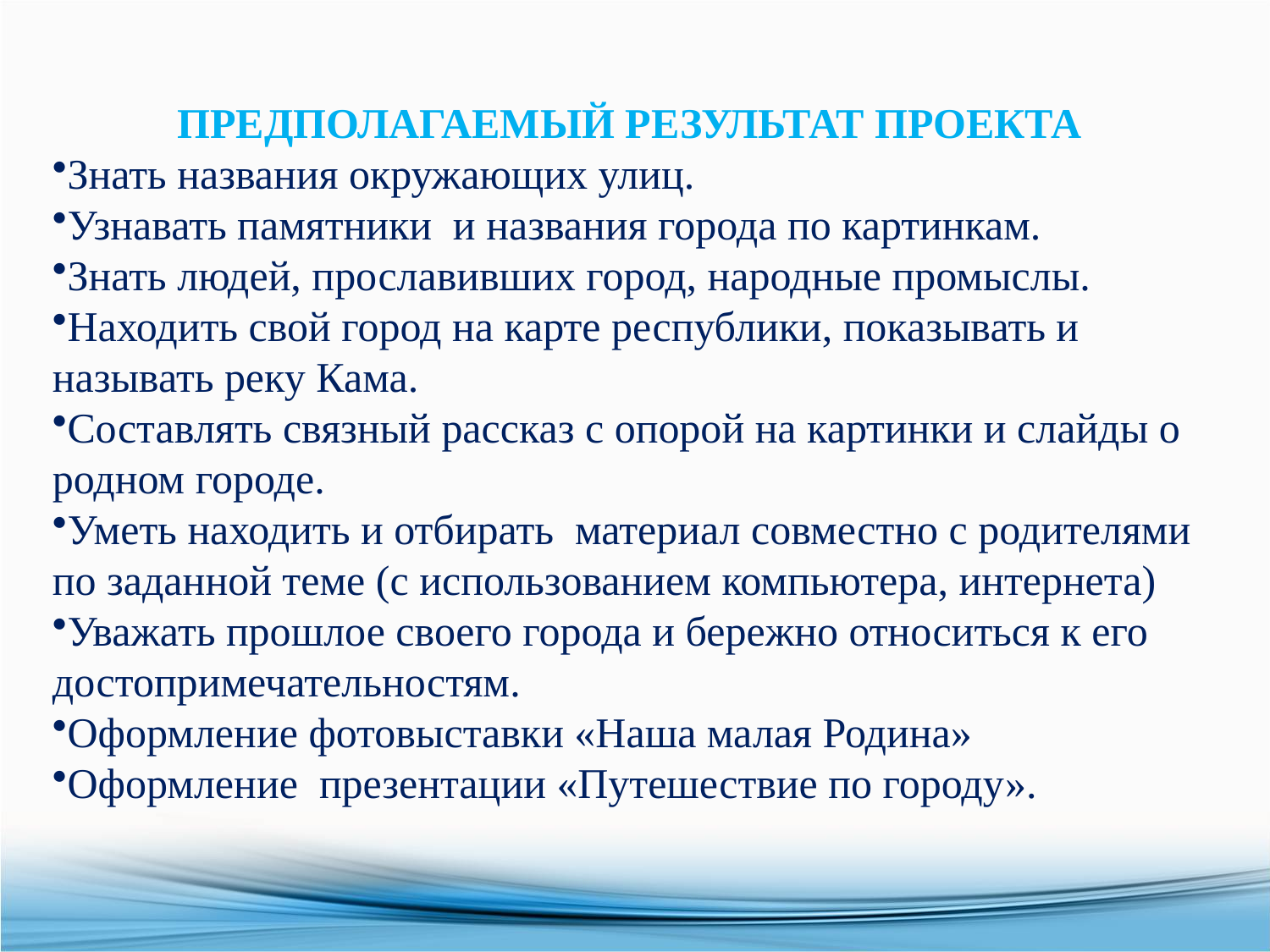

ПРЕДПОЛАГАЕМЫЙ РЕЗУЛЬТАТ ПРОЕКТА
Знать названия окружающих улиц.
Узнавать памятники  и названия города по картинкам.
Знать людей, прославивших город, народные промыслы.
Находить свой город на карте республики, показывать и называть реку Кама.
Составлять связный рассказ с опорой на картинки и слайды о родном городе.
Уметь находить и отбирать  материал совместно с родителями по заданной теме (с использованием компьютера, интернета)
Уважать прошлое своего города и бережно относиться к его достопримечательностям.
Оформление фотовыставки «Наша малая Родина»
Оформление  презентации «Путешествие по городу».